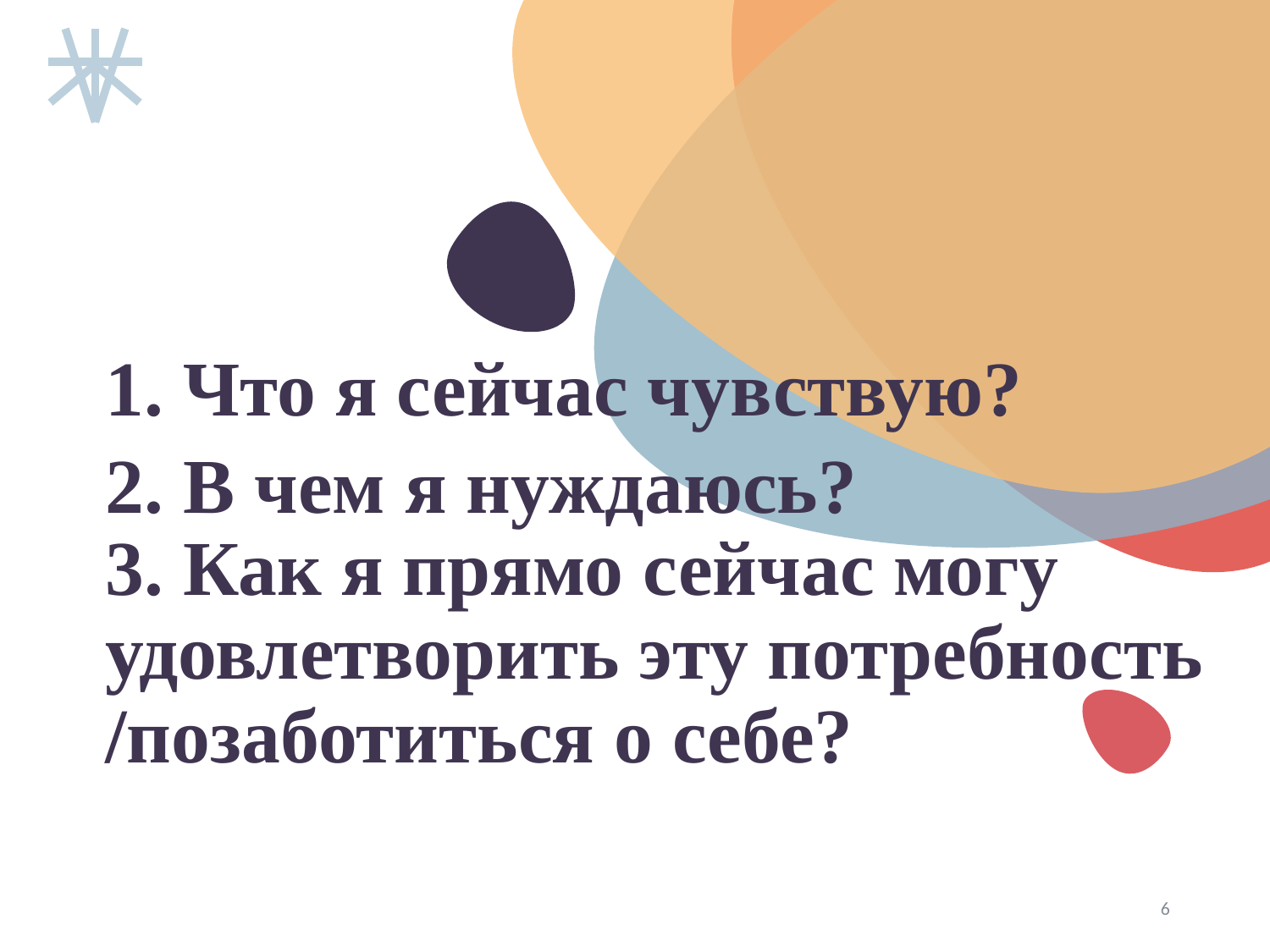

# 1. Что я сейчас чувствую?
2. В чем я нуждаюсь?
3. Как я прямо сейчас могу удовлетворить эту потребность /позаботиться о себе?
6